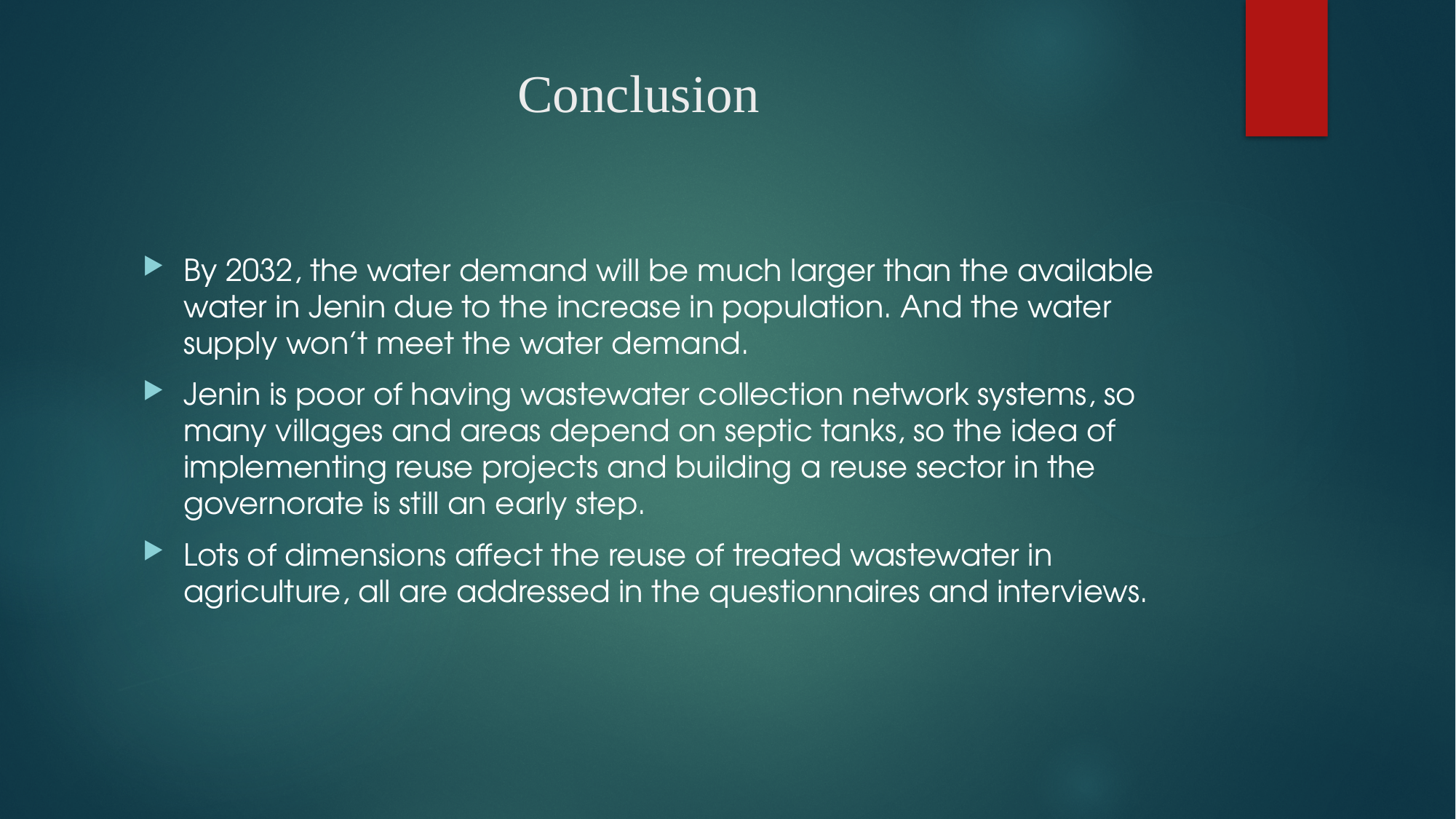

# Conclusion
By 2032, the water demand will be much larger than the available water in Jenin due to the increase in population. And the water supply won’t meet the water demand.
Jenin is poor of having wastewater collection network systems, so many villages and areas depend on septic tanks, so the idea of implementing reuse projects and building a reuse sector in the governorate is still an early step.
Lots of dimensions affect the reuse of treated wastewater in agriculture, all are addressed in the questionnaires and interviews.